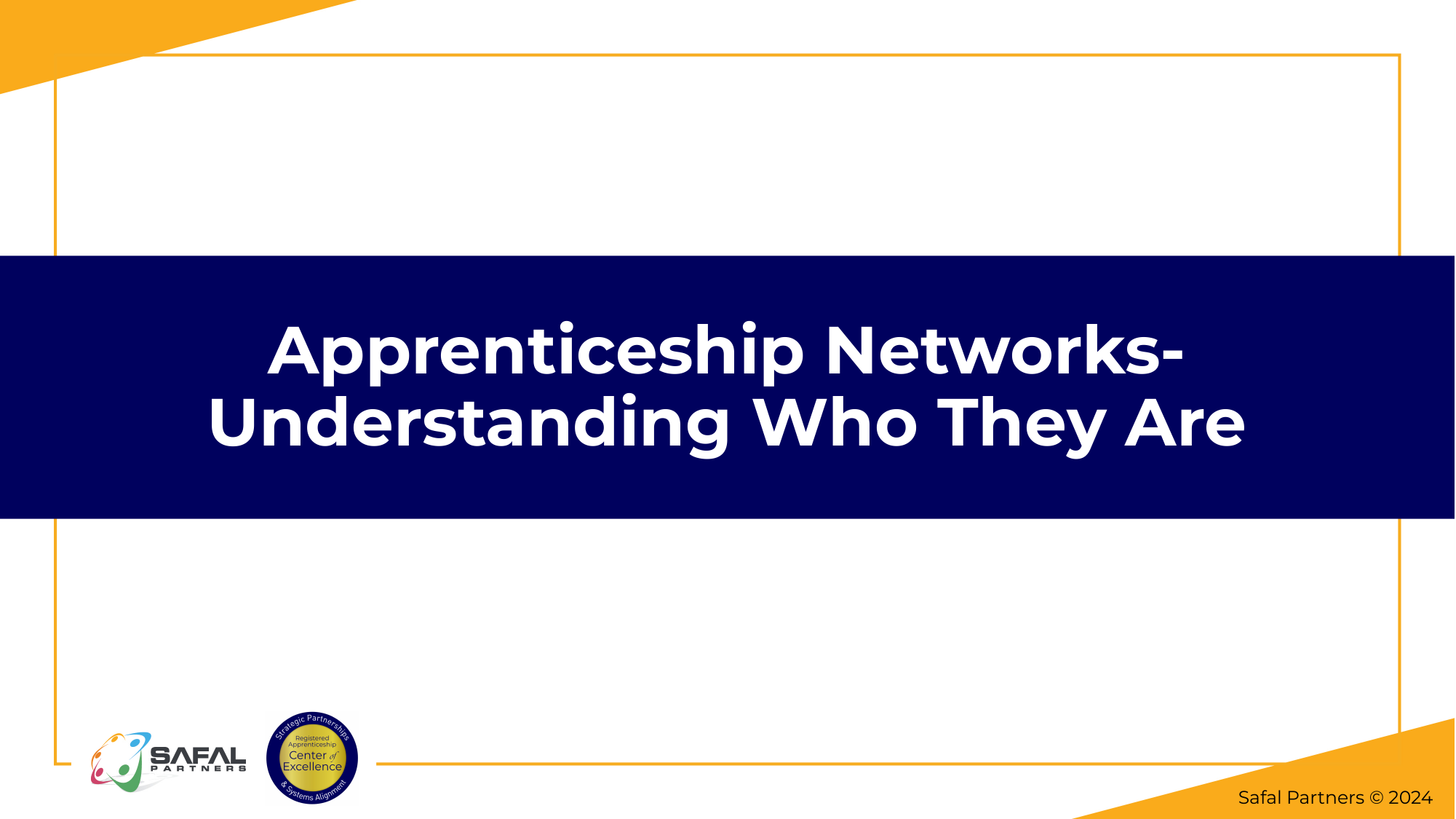

# Apprenticeship Networks- Understanding Who They Are
Safal Partners © 2024